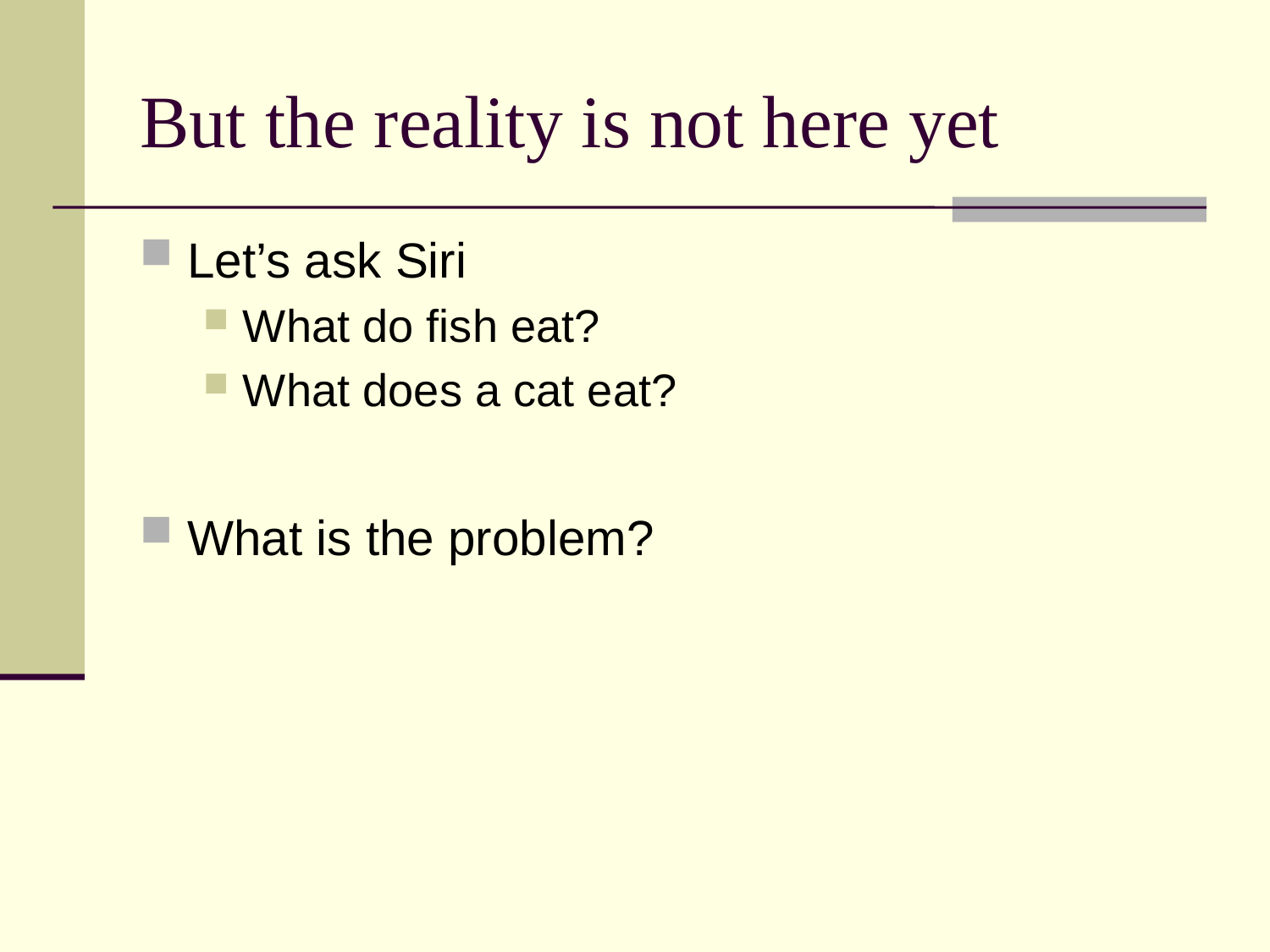

# But the reality is not here yet
Let’s ask Siri
What do fish eat?
What does a cat eat?

What is the problem?